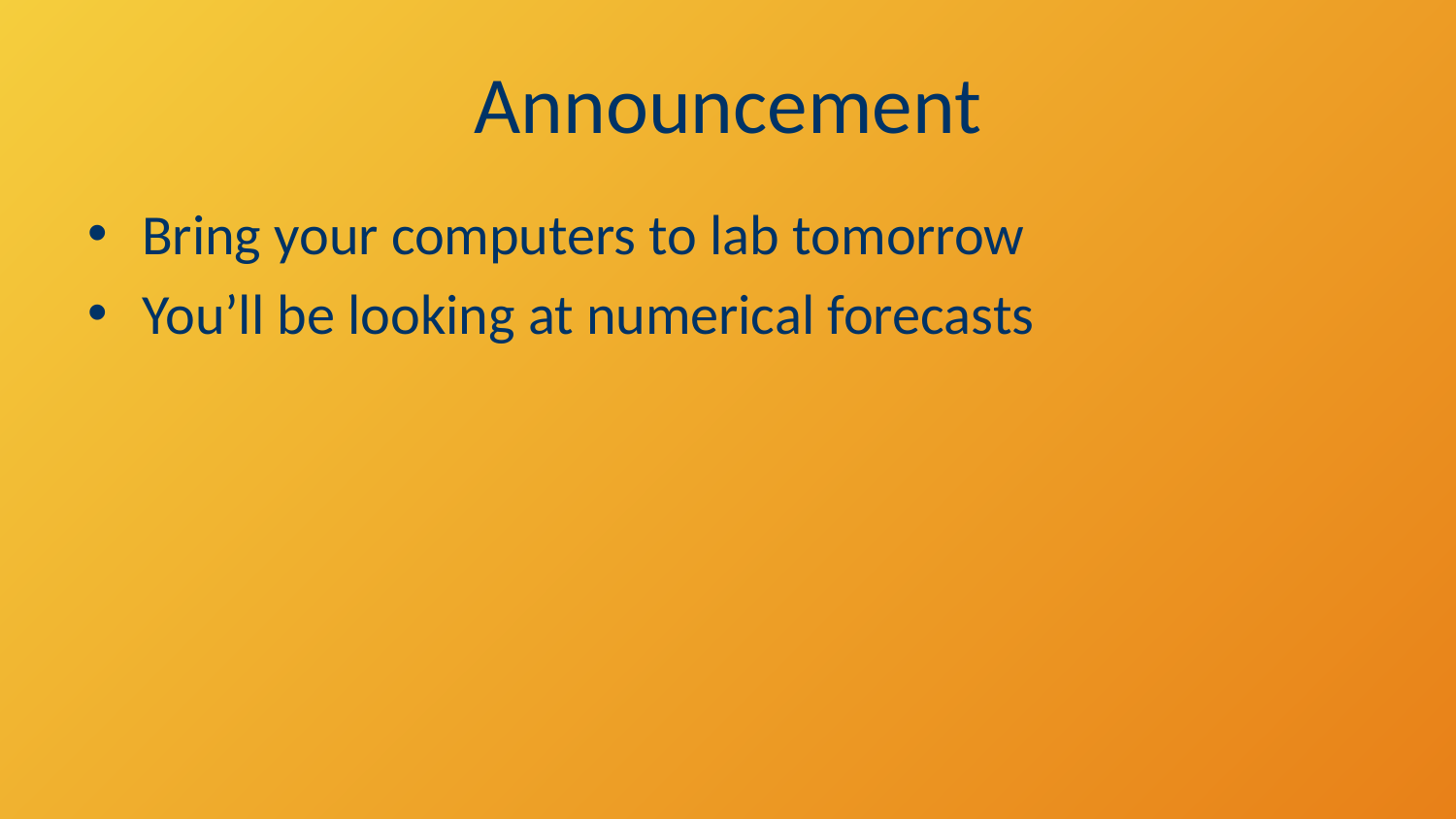

# Announcement
Bring your computers to lab tomorrow
You’ll be looking at numerical forecasts